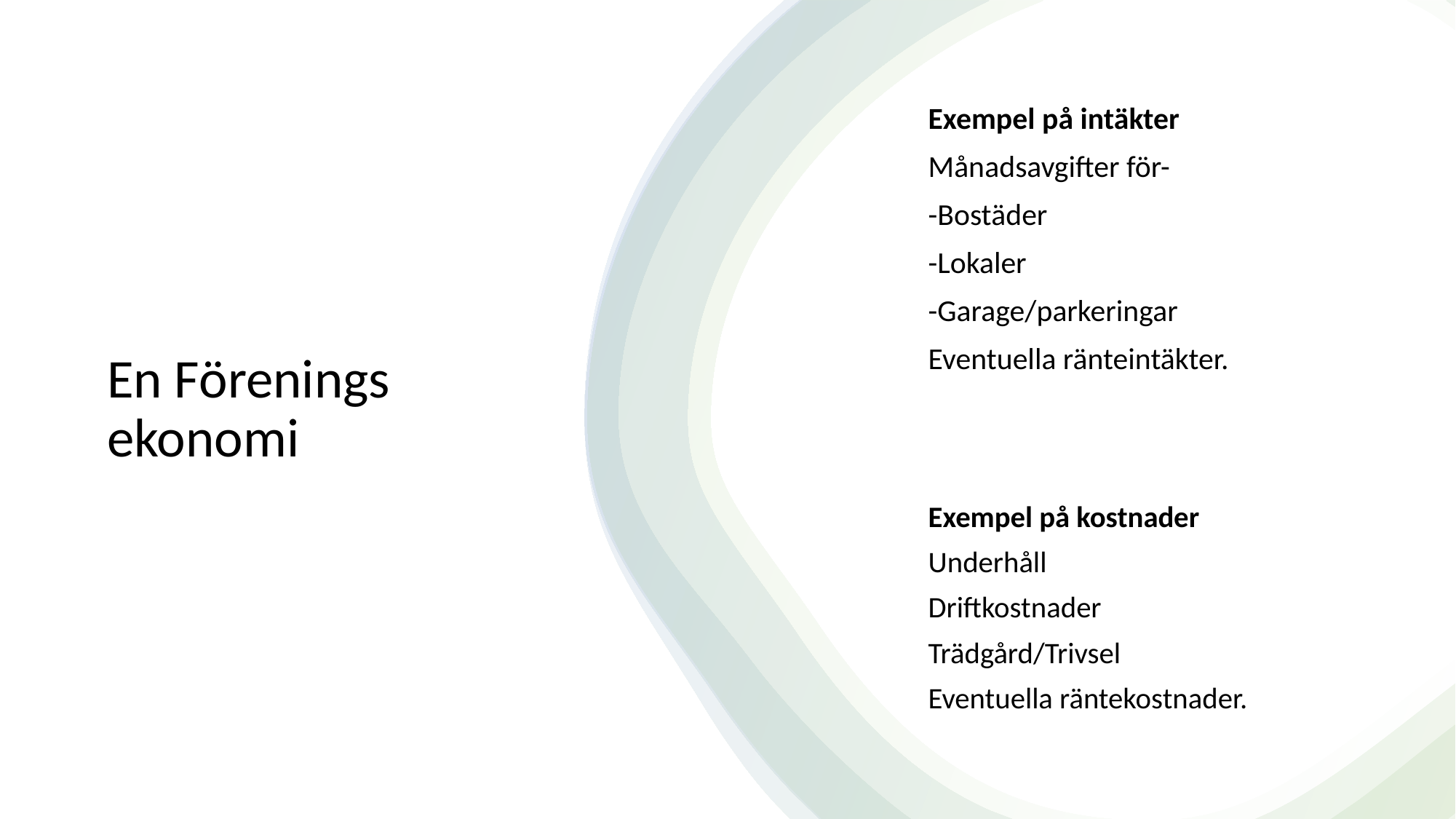

Exempel på intäkter
Månadsavgifter för-
-Bostäder
-Lokaler
-Garage/parkeringar
Eventuella ränteintäkter.

# En Förenings ekonomi

Exempel på kostnader
Underhåll
Driftkostnader
Trädgård/Trivsel
Eventuella räntekostnader.